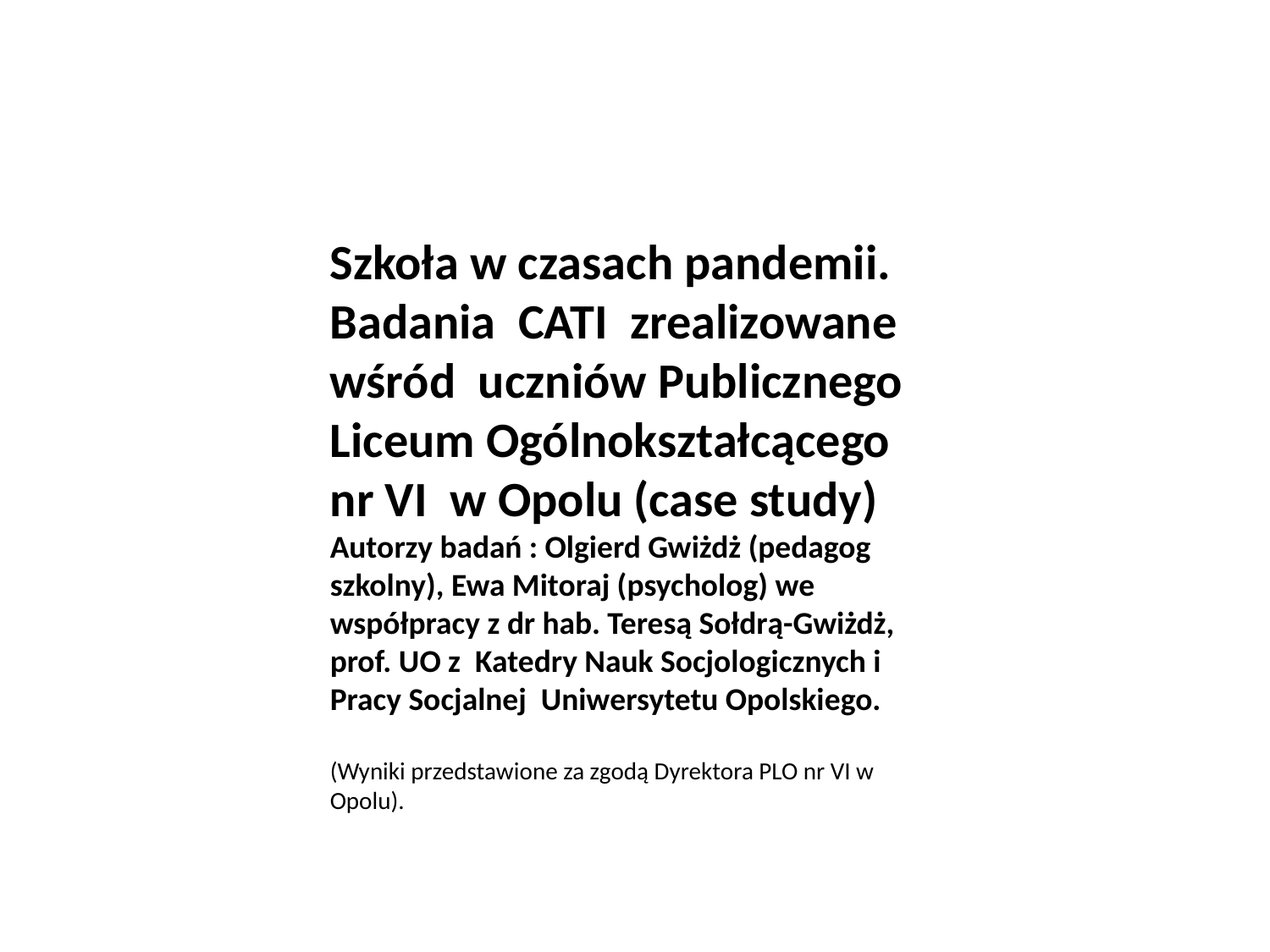

Szkoła w czasach pandemii.
Badania  CATI  zrealizowane wśród  uczniów Publicznego Liceum Ogólnokształcącego nr VI  w Opolu (case study)
Autorzy badań : Olgierd Gwiżdż (pedagog szkolny), Ewa Mitoraj (psycholog) we współpracy z dr hab. Teresą Sołdrą-Gwiżdż, prof. UO z  Katedry Nauk Socjologicznych i Pracy Socjalnej  Uniwersytetu Opolskiego.

(Wyniki przedstawione za zgodą Dyrektora PLO nr VI w Opolu).